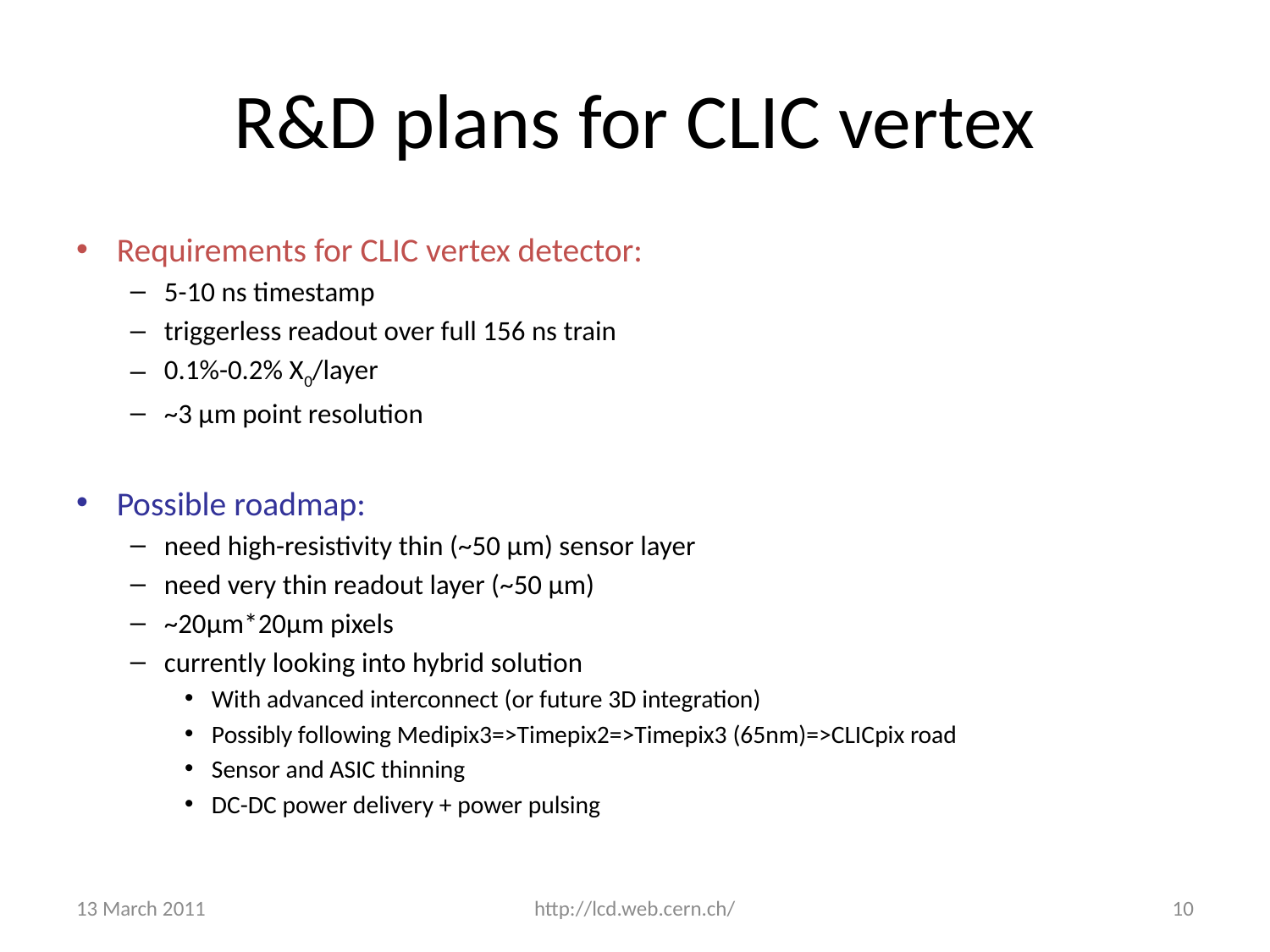

# R&D plans for CLIC vertex
Requirements for CLIC vertex detector:
5-10 ns timestamp
triggerless readout over full 156 ns train
0.1%-0.2% X0/layer
~3 μm point resolution

Possible roadmap:
need high-resistivity thin (~50 μm) sensor layer
need very thin readout layer (~50 μm)
~20μm*20μm pixels
currently looking into hybrid solution
With advanced interconnect (or future 3D integration)
Possibly following Medipix3=>Timepix2=>Timepix3 (65nm)=>CLICpix road
Sensor and ASIC thinning
DC-DC power delivery + power pulsing

13 March 2011
http://lcd.web.cern.ch/
10